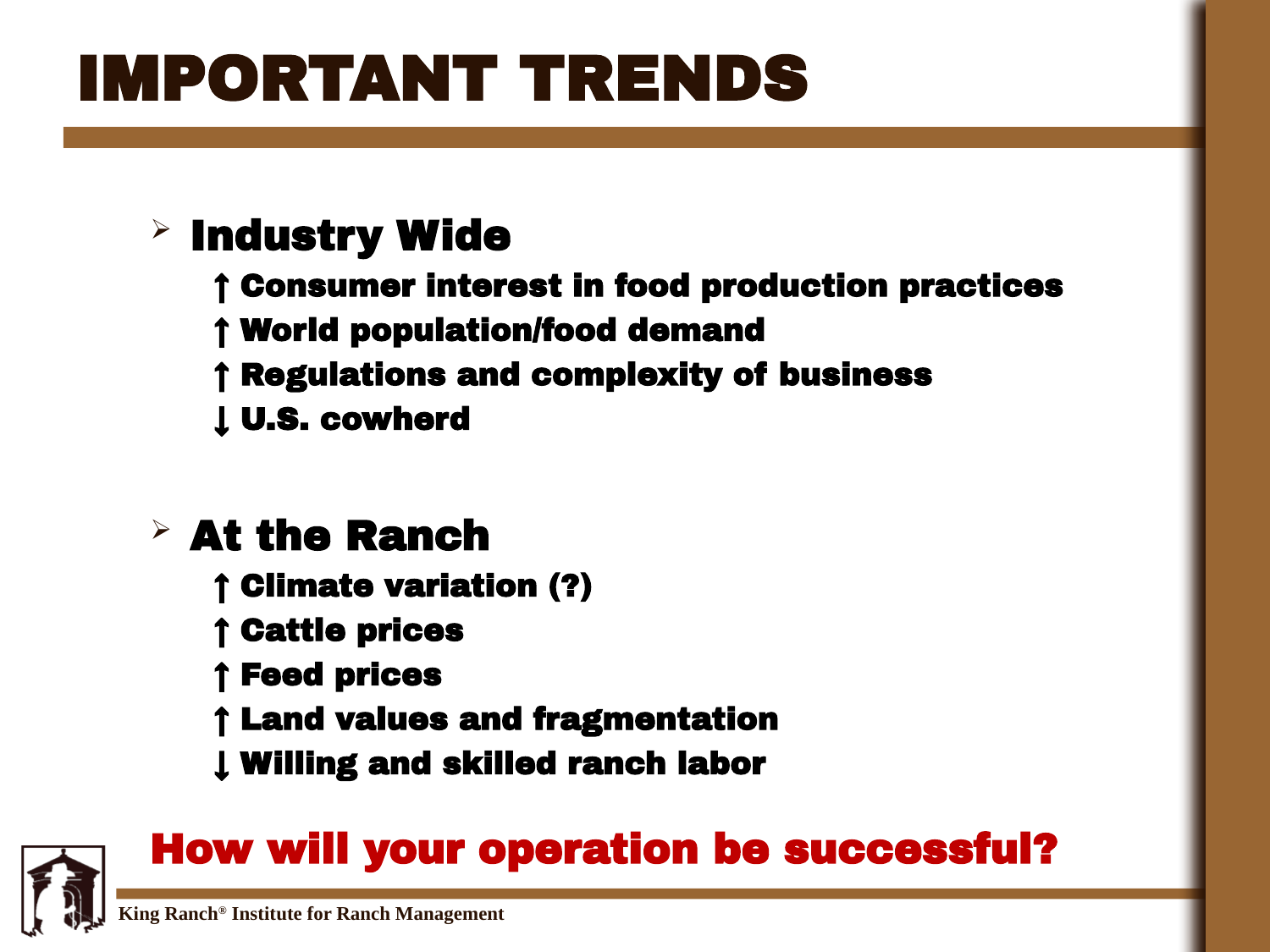

# Important Trends
Industry Wide
↑ Consumer interest in food production practices
↑ World population/food demand
↑ Regulations and complexity of business
↓ U.S. cowherd

At the Ranch
↑ Climate variation (?)
↑ Cattle prices
↑ Feed prices
↑ Land values and fragmentation
↓ Willing and skilled ranch labor
How will your operation be successful?